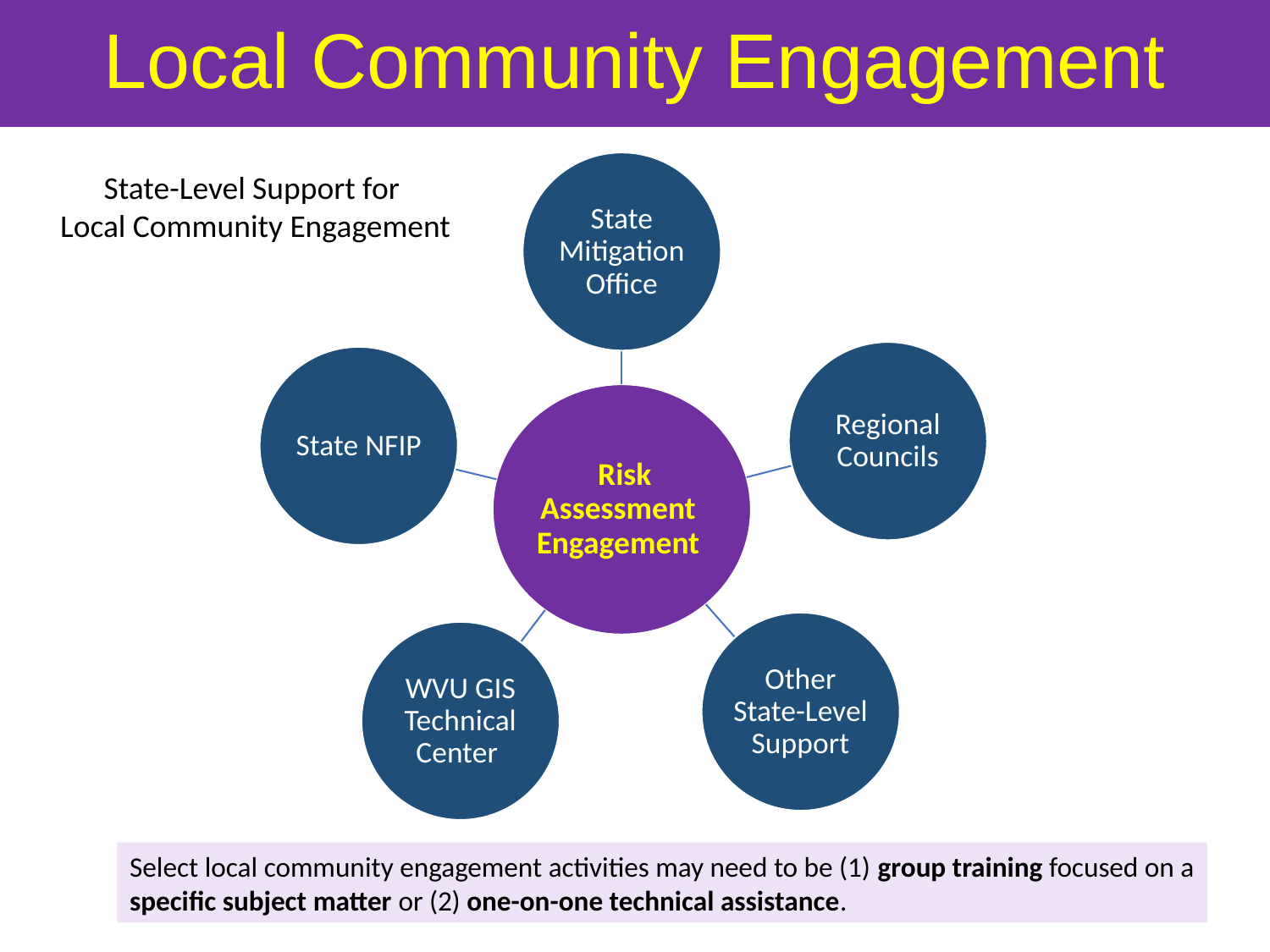

Local Community Engagement
 Risk Assessment  Engagement

State Mitigation Office

State NFIP

Regional Councils

WVU GIS Technical Center

Other State-Level Support
State-Level Support for
 Local Community Engagement
Select local community engagement activities may need to be (1) group training focused on a specific subject matter or (2) one-on-one technical assistance.